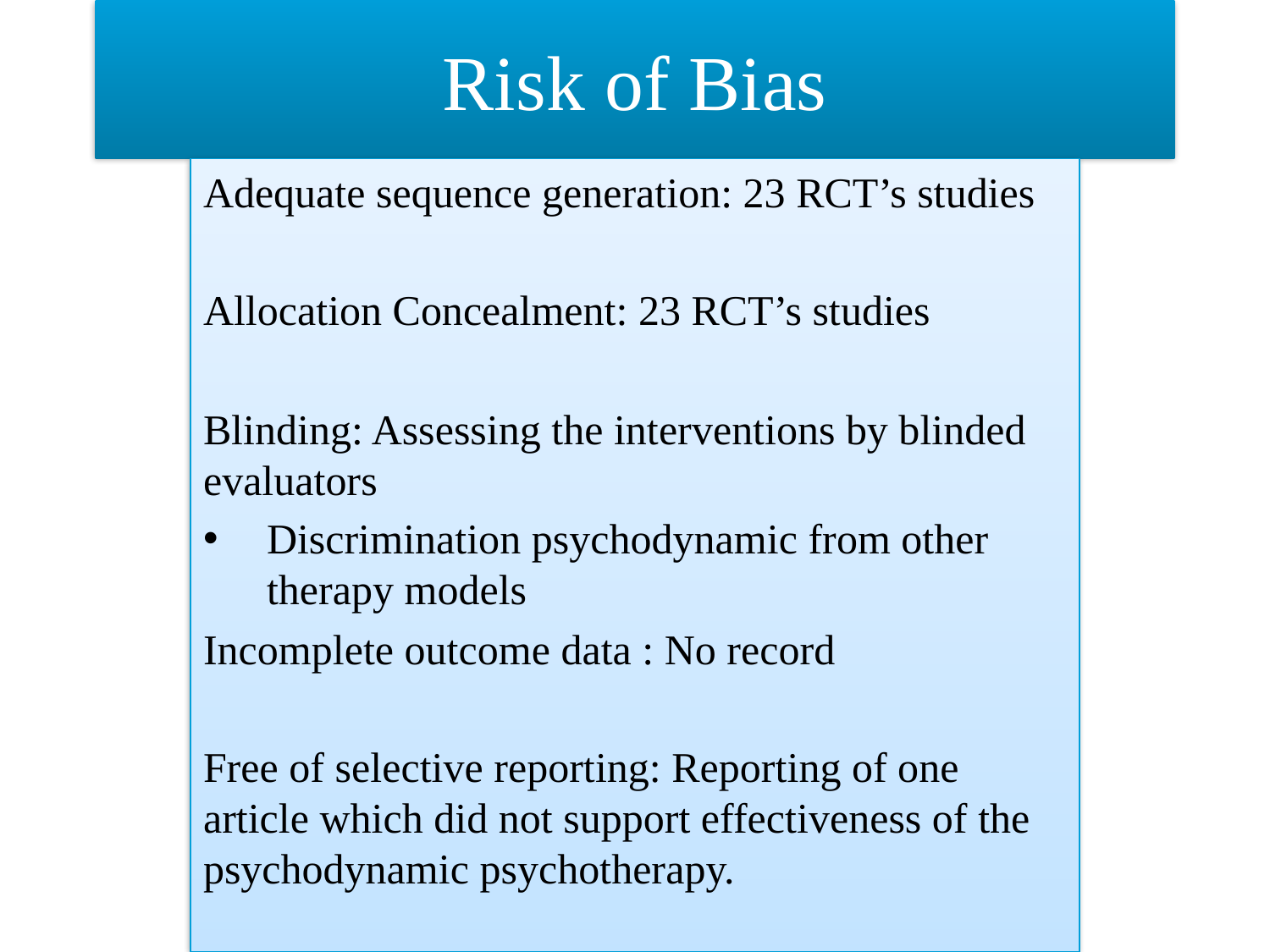

# Risk of Bias
Adequate sequence generation: 23 RCT’s studies

Allocation Concealment: 23 RCT’s studies

Blinding: Assessing the interventions by blinded evaluators
Discrimination psychodynamic from other therapy models
Incomplete outcome data : No record

Free of selective reporting: Reporting of one article which did not support effectiveness of the psychodynamic psychotherapy.